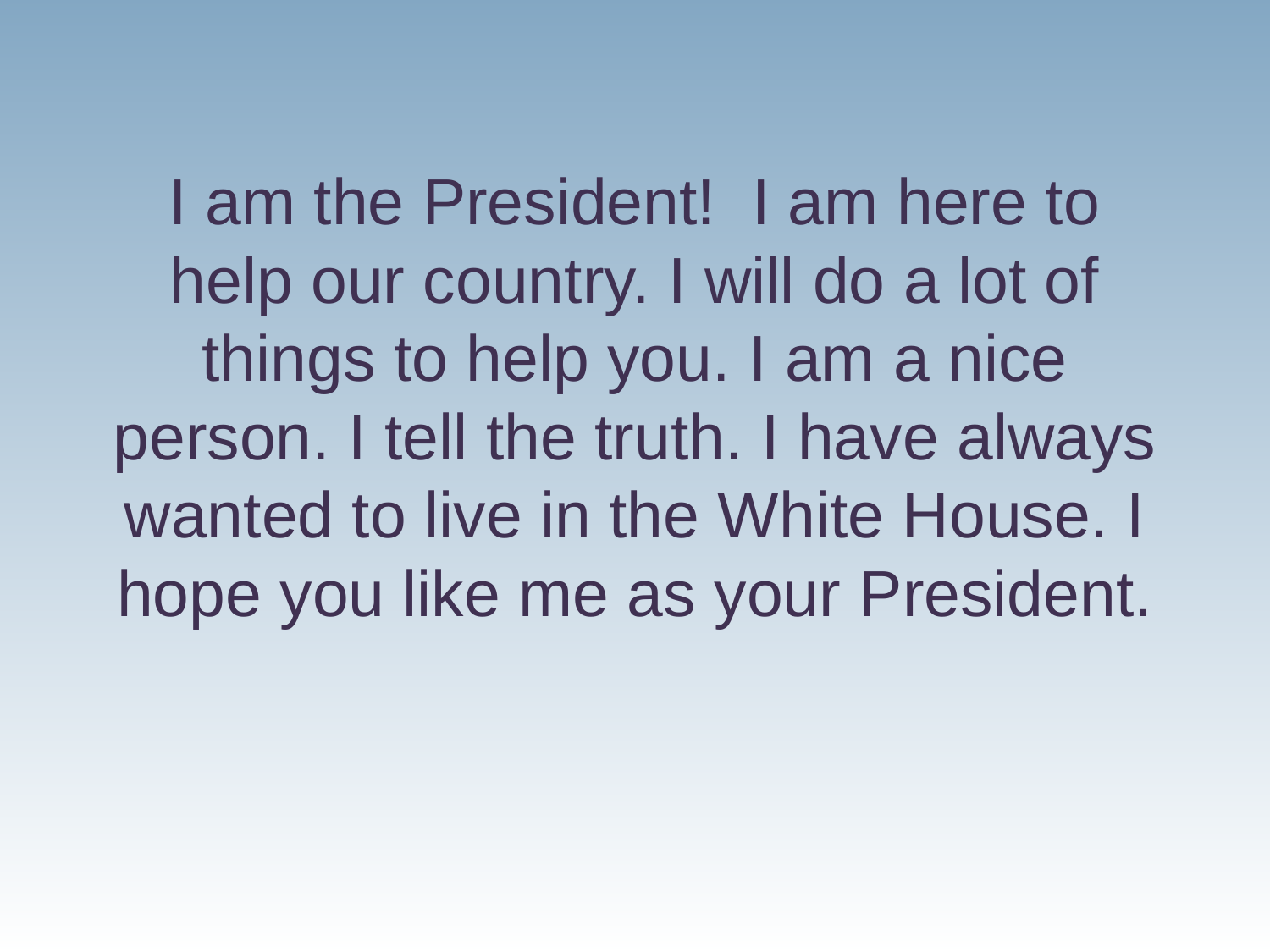

# I am the President!  I am here to help our country. I will do a lot of things to help you. I am a nice person. I tell the truth. I have always wanted to live in the White House. I hope you like me as your President.